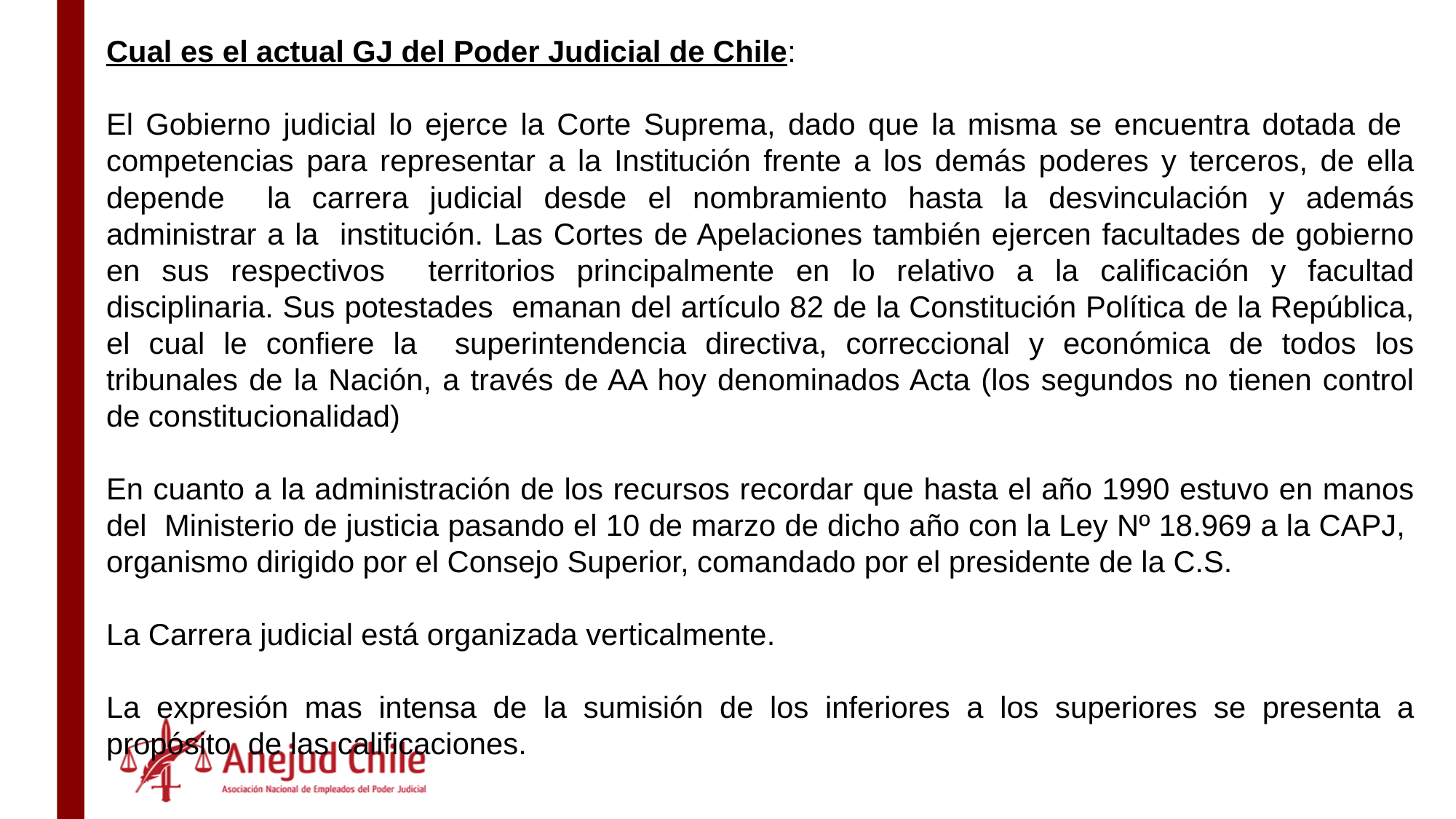

Cual es el actual GJ del Poder Judicial de Chile:

El Gobierno judicial lo ejerce la Corte Suprema, dado que la misma se encuentra dotada de  competencias para representar a la Institución frente a los demás poderes y terceros, de ella depende  la carrera judicial desde el nombramiento hasta la desvinculación y además administrar a la  institución. Las Cortes de Apelaciones también ejercen facultades de gobierno en sus respectivos  territorios principalmente en lo relativo a la calificación y facultad disciplinaria. Sus potestades  emanan del artículo 82 de la Constitución Política de la República, el cual le confiere la  superintendencia directiva, correccional y económica de todos los tribunales de la Nación, a través de AA hoy denominados Acta (los segundos no tienen control de constitucionalidad)

En cuanto a la administración de los recursos recordar que hasta el año 1990 estuvo en manos del  Ministerio de justicia pasando el 10 de marzo de dicho año con la Ley Nº 18.969 a la CAPJ,  organismo dirigido por el Consejo Superior, comandado por el presidente de la C.S.

La Carrera judicial está organizada verticalmente.

La expresión mas intensa de la sumisión de los inferiores a los superiores se presenta a propósito  de las calificaciones.